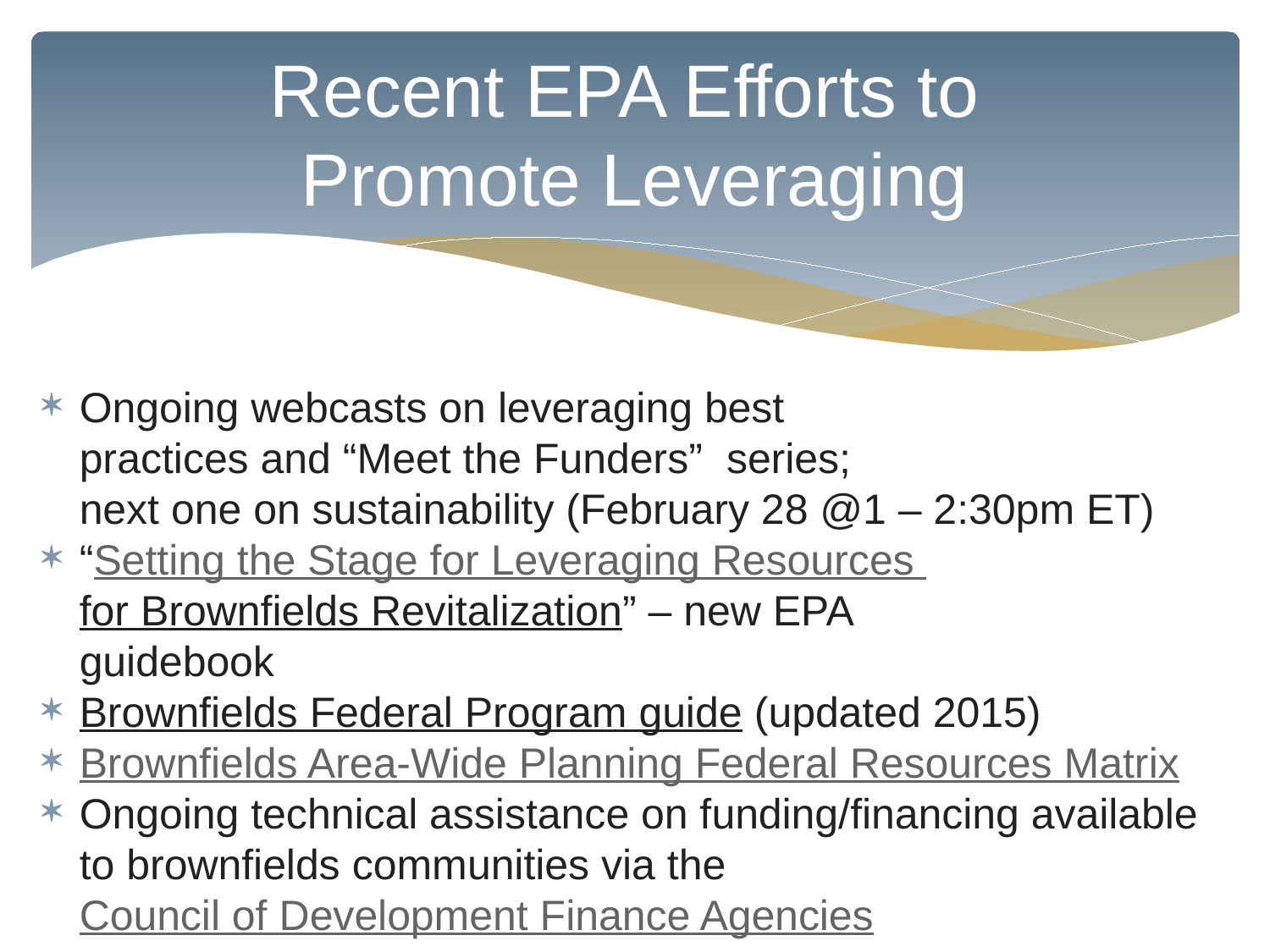

# Recent EPA Efforts to Promote Leveraging
Ongoing webcasts on leveraging best
practices and “Meet the Funders”  series;
next one on sustainability (February 28 @1 – 2:30pm ET)
“Setting the Stage for Leveraging Resources
for Brownfields Revitalization” – new EPA
guidebook
Brownfields Federal Program guide (updated 2015)
Brownfields Area-Wide Planning Federal Resources Matrix
Ongoing technical assistance on funding/financing available to brownfields communities via the Council of Development Finance Agencies